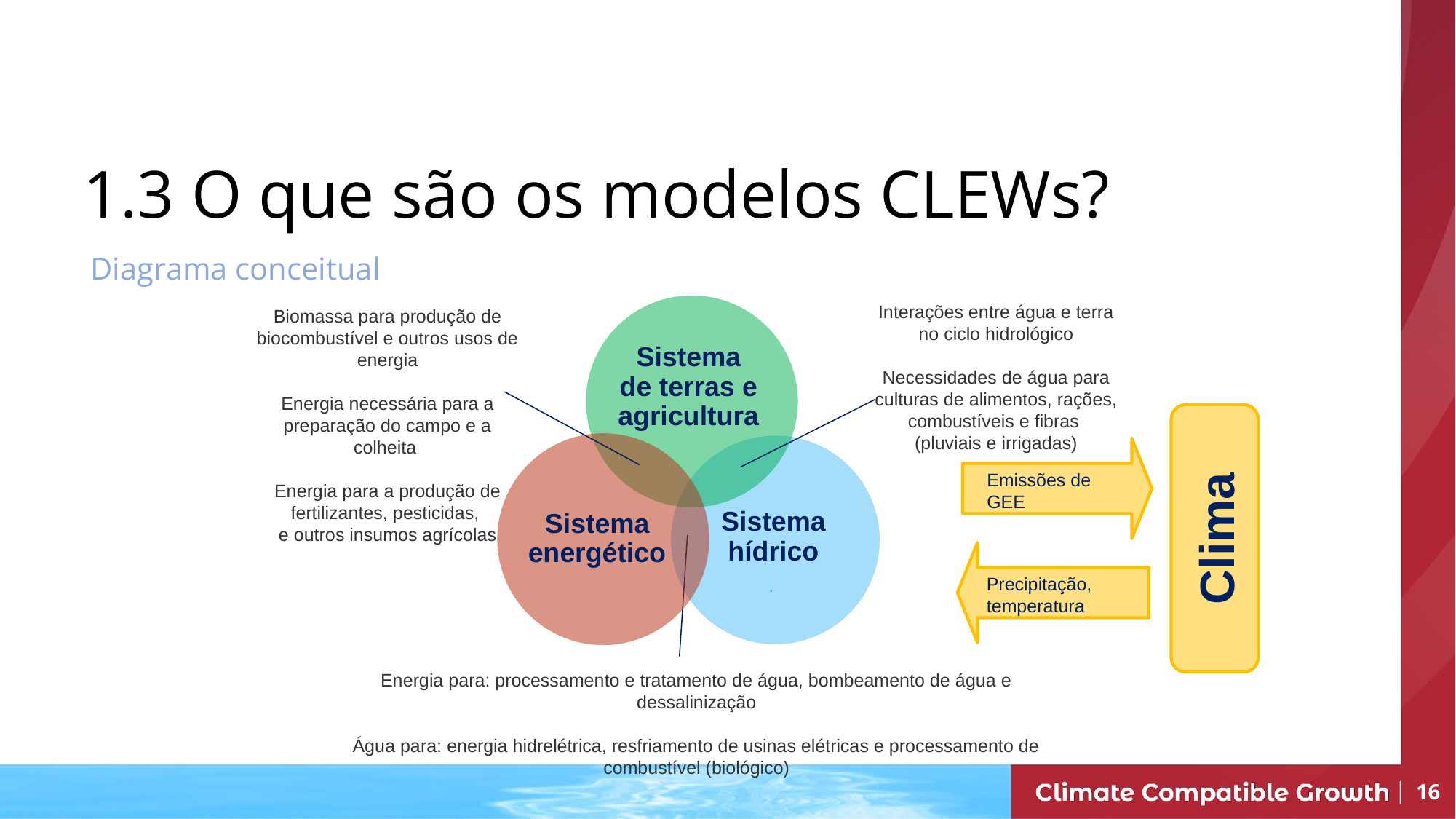

1.3 O que são os modelos CLEWs?
Diagrama conceitual

Interações entre água e terra no ciclo hidrológico

Necessidades de água para culturas de alimentos, rações, combustíveis e fibras
(pluviais e irrigadas)

Sistema de terras e agricultura
Biomassa para produção de biocombustível e outros usos de energia

Energia necessária para a preparação do campo e a colheita

Energia para a produção de fertilizantes, pesticidas,
e outros insumos agrícolas

Sistema energético

Sistema hídrico
.

Emissões de GEE
Clima

Precipitação, temperatura
Energia para: processamento e tratamento de água, bombeamento de água e dessalinização

Água para: energia hidrelétrica, resfriamento de usinas elétricas e processamento de combustível (biológico)
16